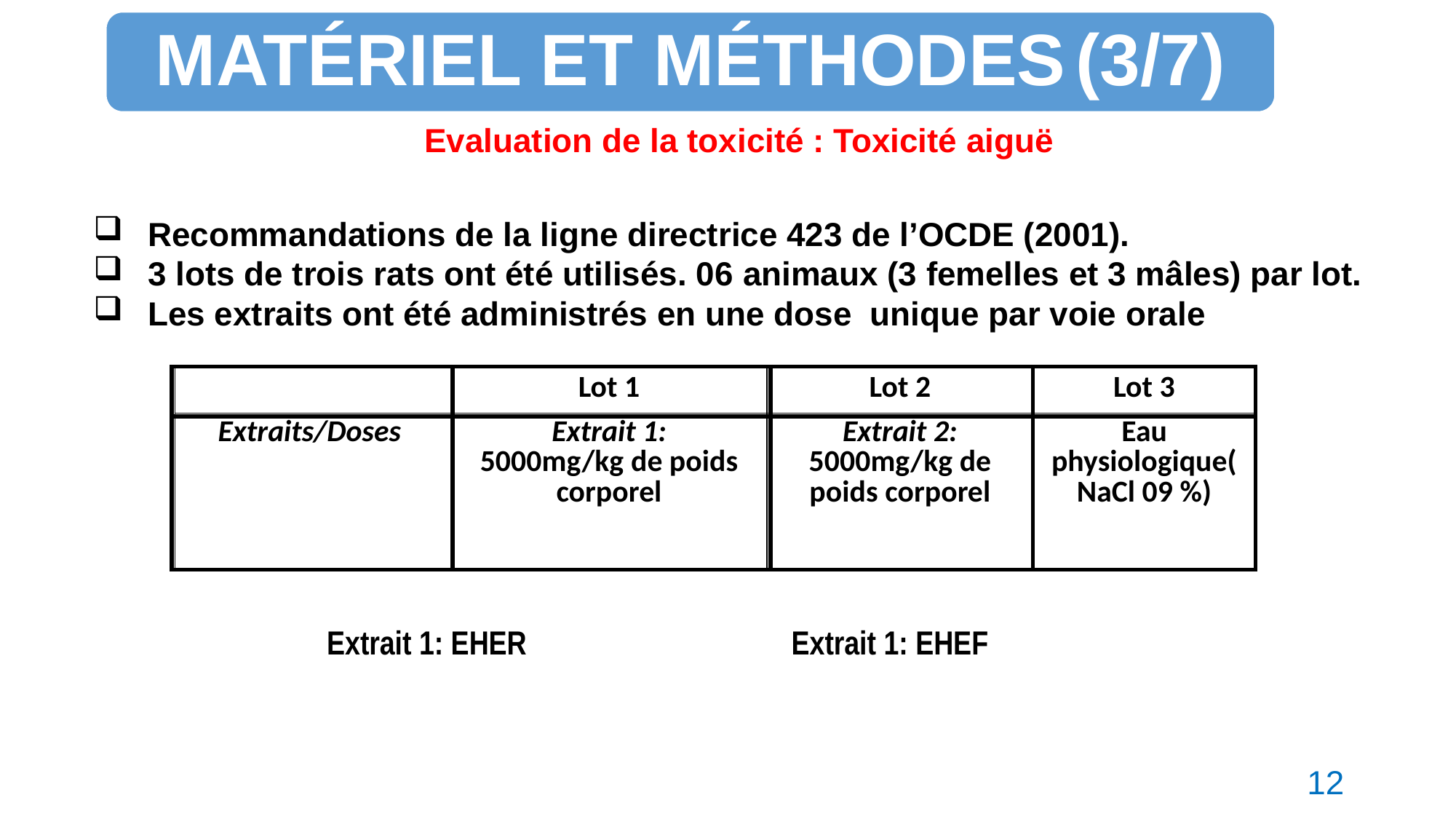

MATÉRIEL ET MÉTHODES (3/7)
Evaluation de la toxicité : Toxicité aiguë

Recommandations de la ligne directrice 423 de l’OCDE (2001).
3 lots de trois rats ont été utilisés. 06 animaux (3 femelles et 3 mâles) par lot.
Les extraits ont été administrés en une dose  unique par voie orale

|  | Lot 1 | Lot 2 | Lot 3 |
| --- | --- | --- | --- |
| Extraits/Doses | Extrait 1: 5000mg/kg de poids corporel | Extrait 2: 5000mg/kg de poids corporel | Eau physiologique(NaCl 09 %) |
|  |  |  |  |
| --- | --- | --- | --- |
|  |  |  |  |
Extrait 1: EHER		                  Extrait 1: EHEF
12